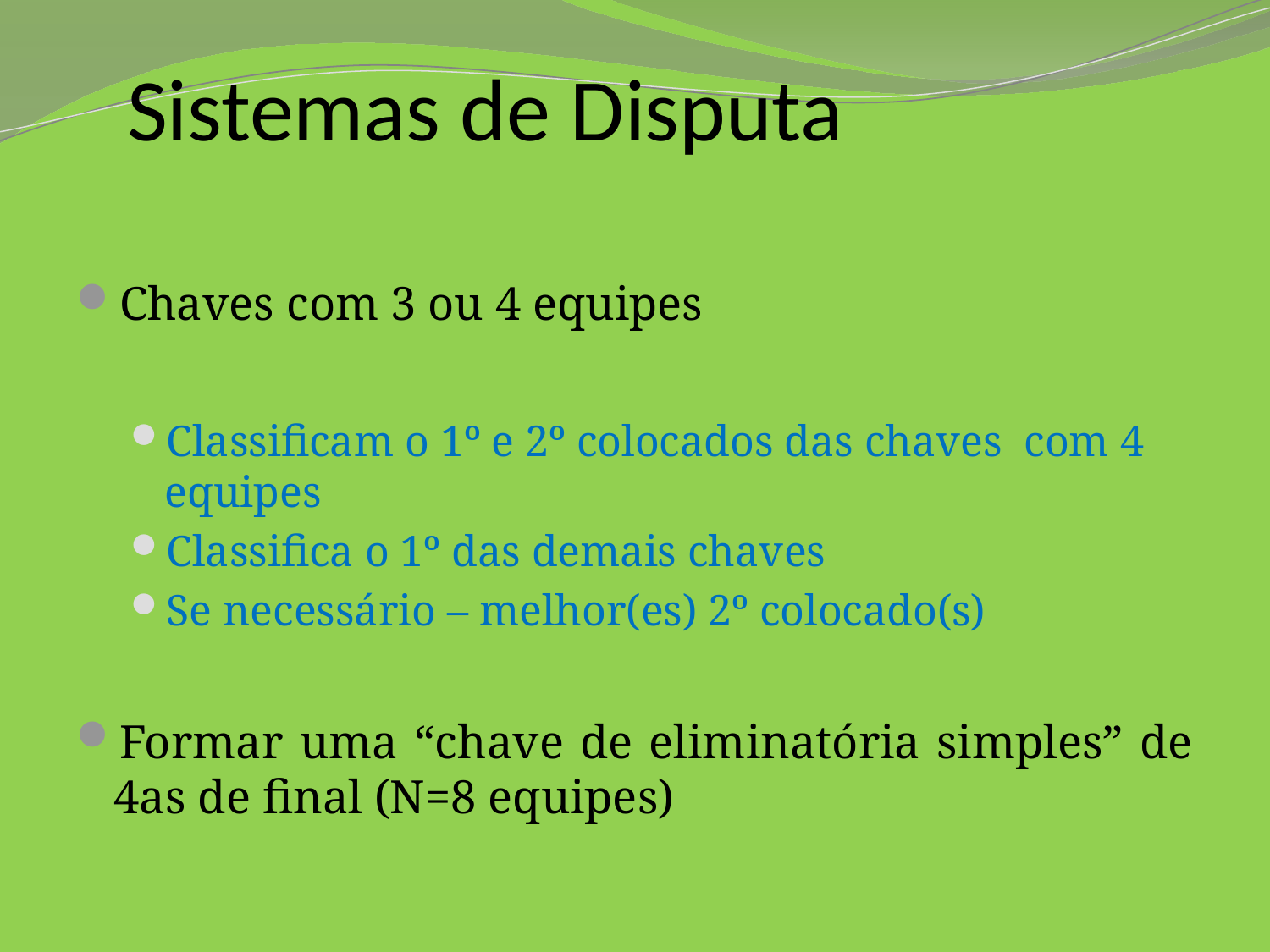

# Sistemas de Disputa
Chaves com 3 ou 4 equipes

Classificam o 1º e 2º colocados das chaves  com 4 equipes
Classifica o 1º das demais chaves
Se necessário – melhor(es) 2º colocado(s)

Formar uma “chave de eliminatória simples” de 4as de final (N=8 equipes)